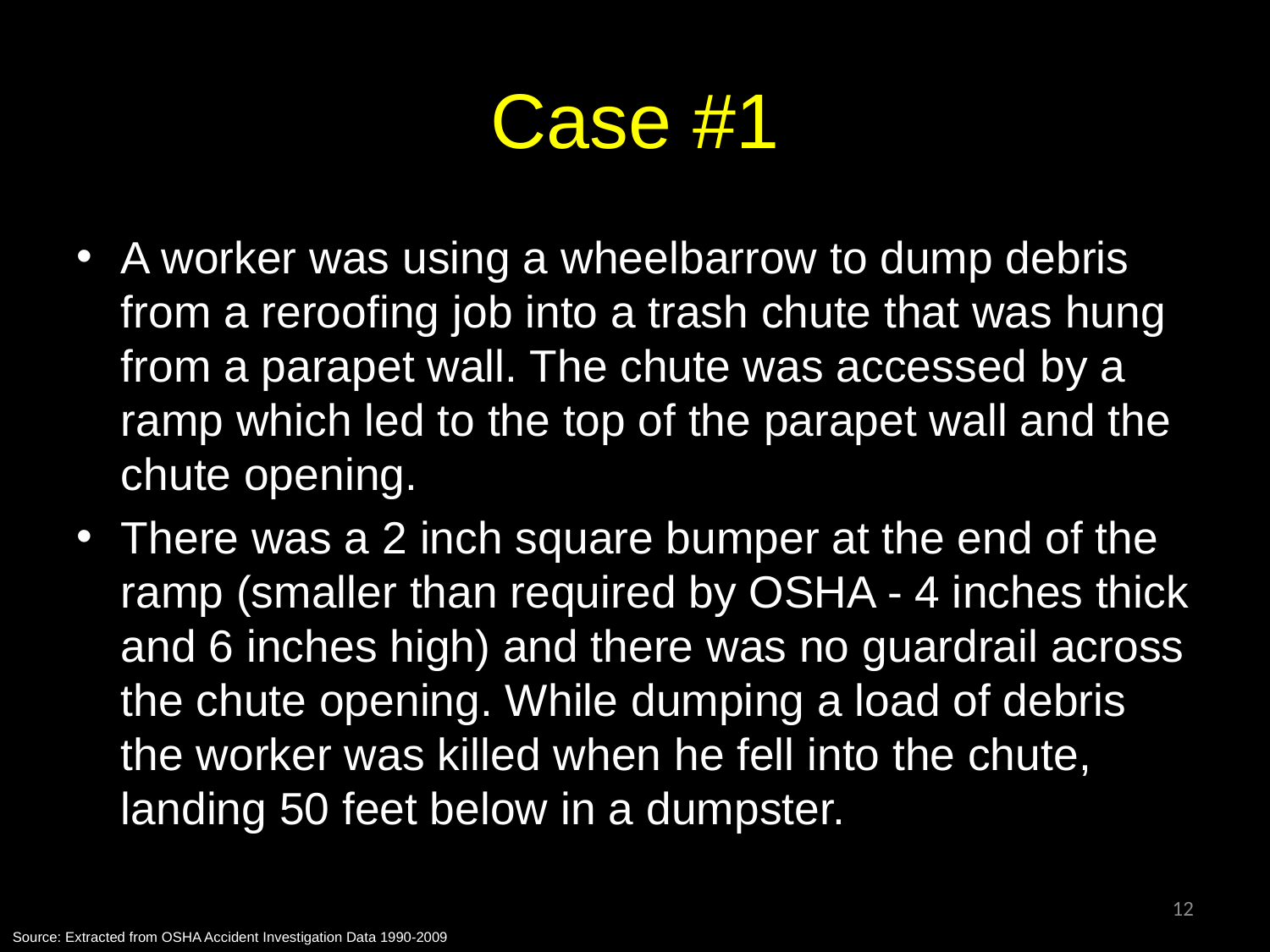

# Case #1
A worker was using a wheelbarrow to dump debris from a reroofing job into a trash chute that was hung from a parapet wall. The chute was accessed by a ramp which led to the top of the parapet wall and the chute opening.
There was a 2 inch square bumper at the end of the ramp (smaller than required by OSHA - 4 inches thick and 6 inches high) and there was no guardrail across the chute opening. While dumping a load of debris the worker was killed when he fell into the chute, landing 50 feet below in a dumpster.
12
Source: Extracted from OSHA Accident Investigation Data 1990-2009